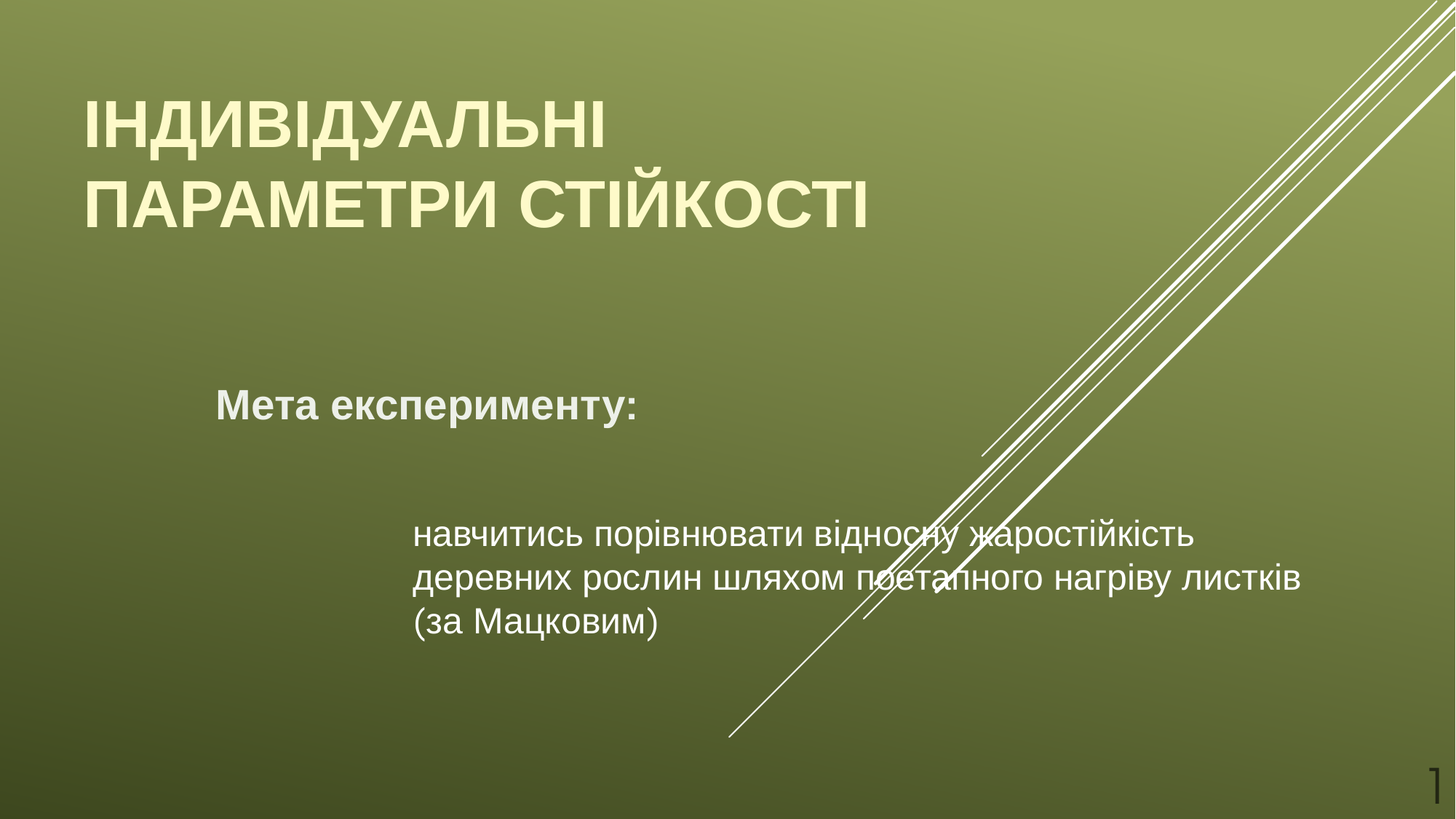

# Індивідуальні параметри стійкості
Мета експерименту:
навчитись порівнювати відносну жаростійкість деревних рослин шляхом поетапного нагріву листків (за Мацковим)
1